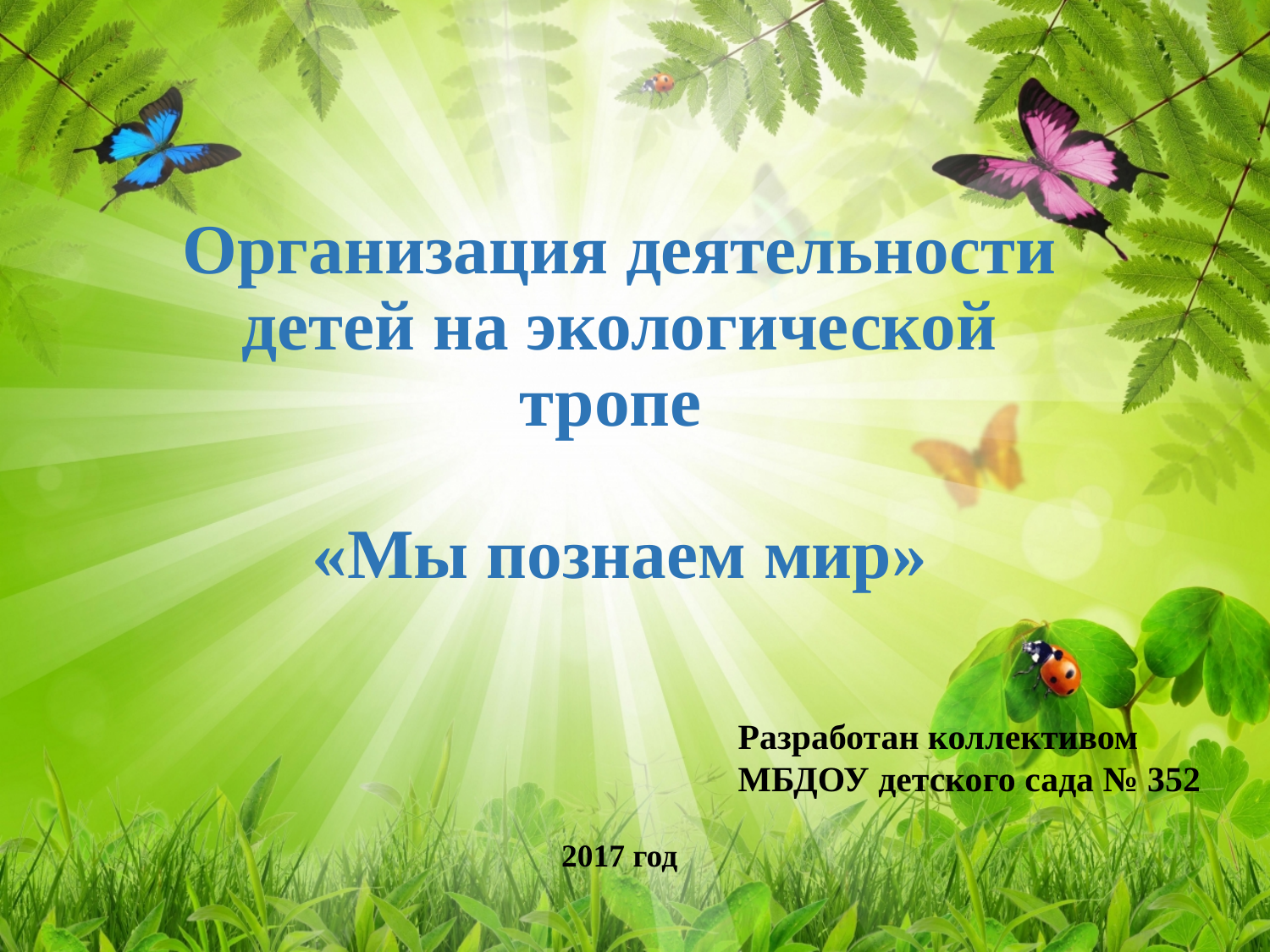

# Организация деятельности детей на экологической тропе «Мы познаем мир»
Разработан коллективом
МБДОУ детского сада № 352
2017 год